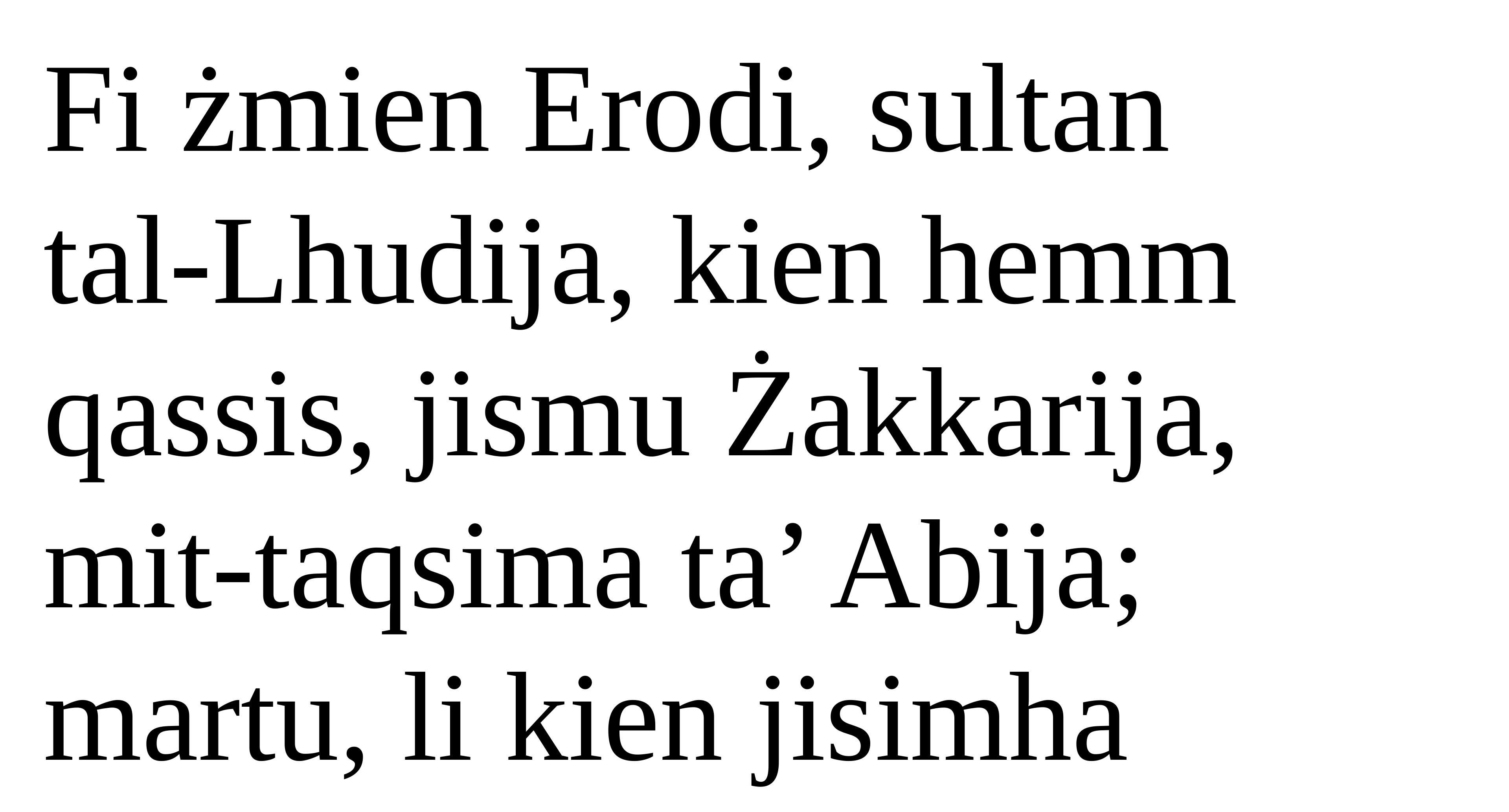

Fi żmien Erodi, sultan
tal-Lhudija, kien hemm
qassis, jismu Żakkarija,
mit-taqsima ta’ Abija;
martu, li kien jisimha